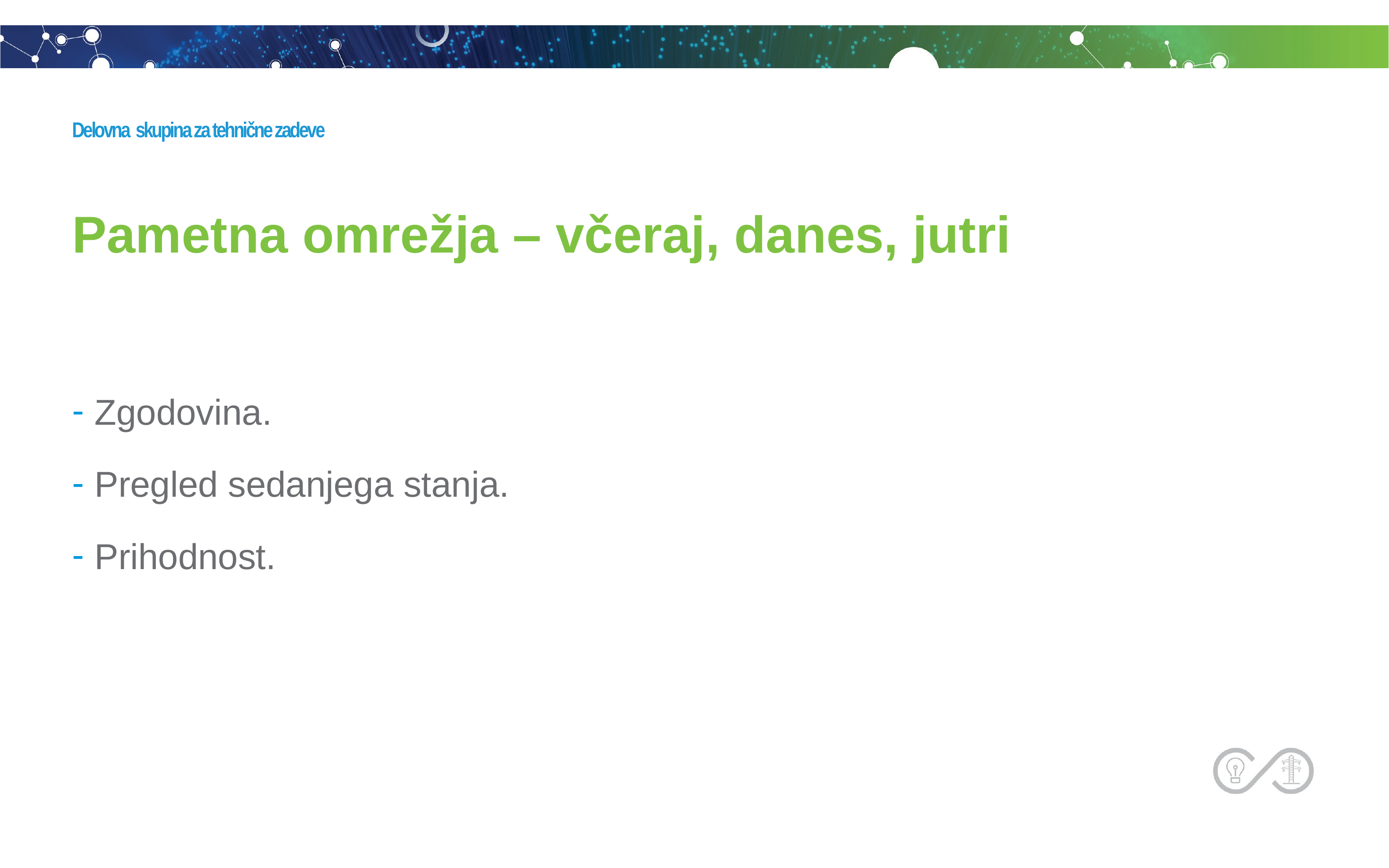

Delovna  skupina za tehnične zadeve
# Pametna omrežja – včeraj, danes, jutri
Zgodovina.
Pregled sedanjega stanja.
Prihodnost.